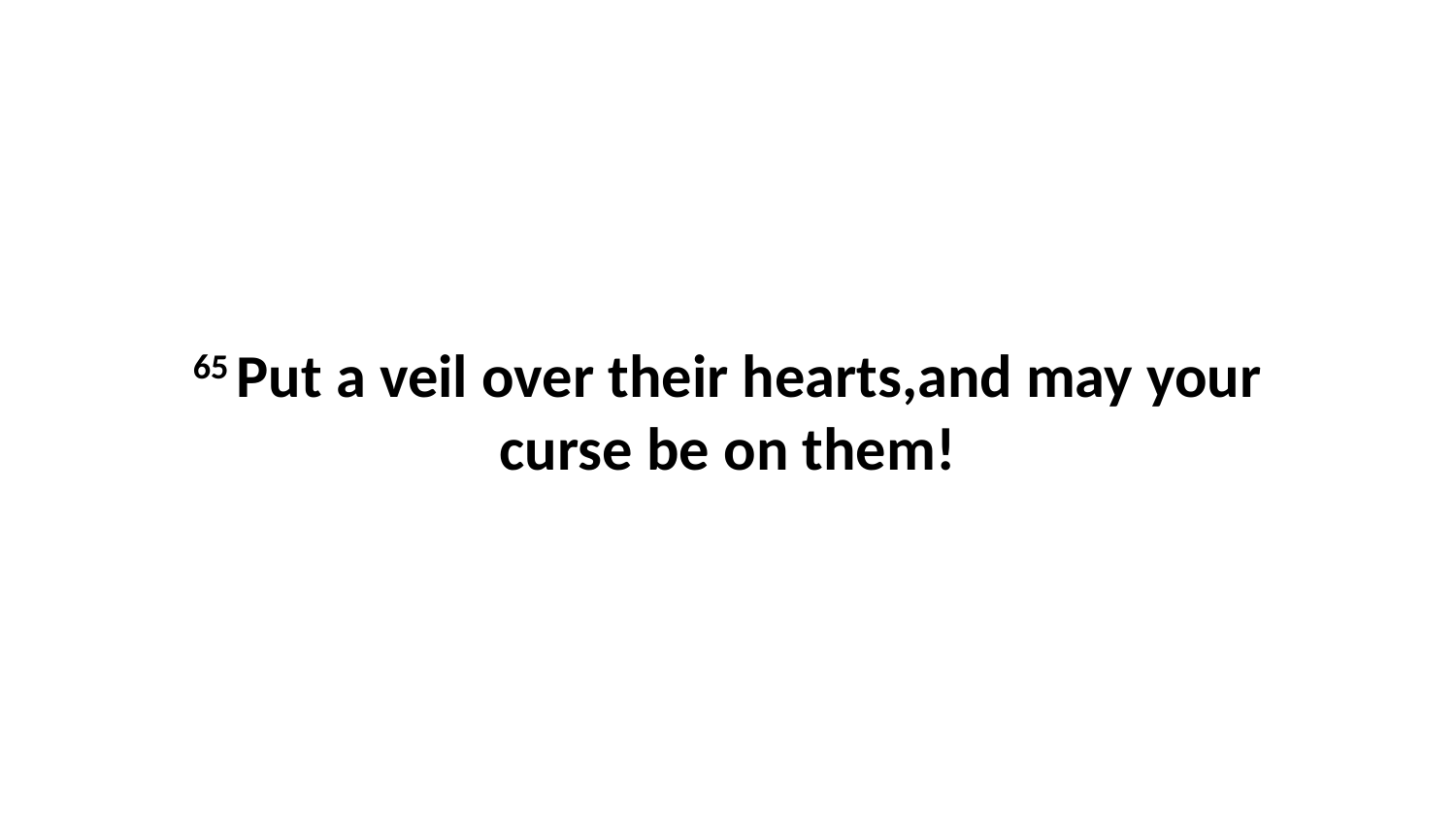

65 Put a veil over their hearts,and may your curse be on them!